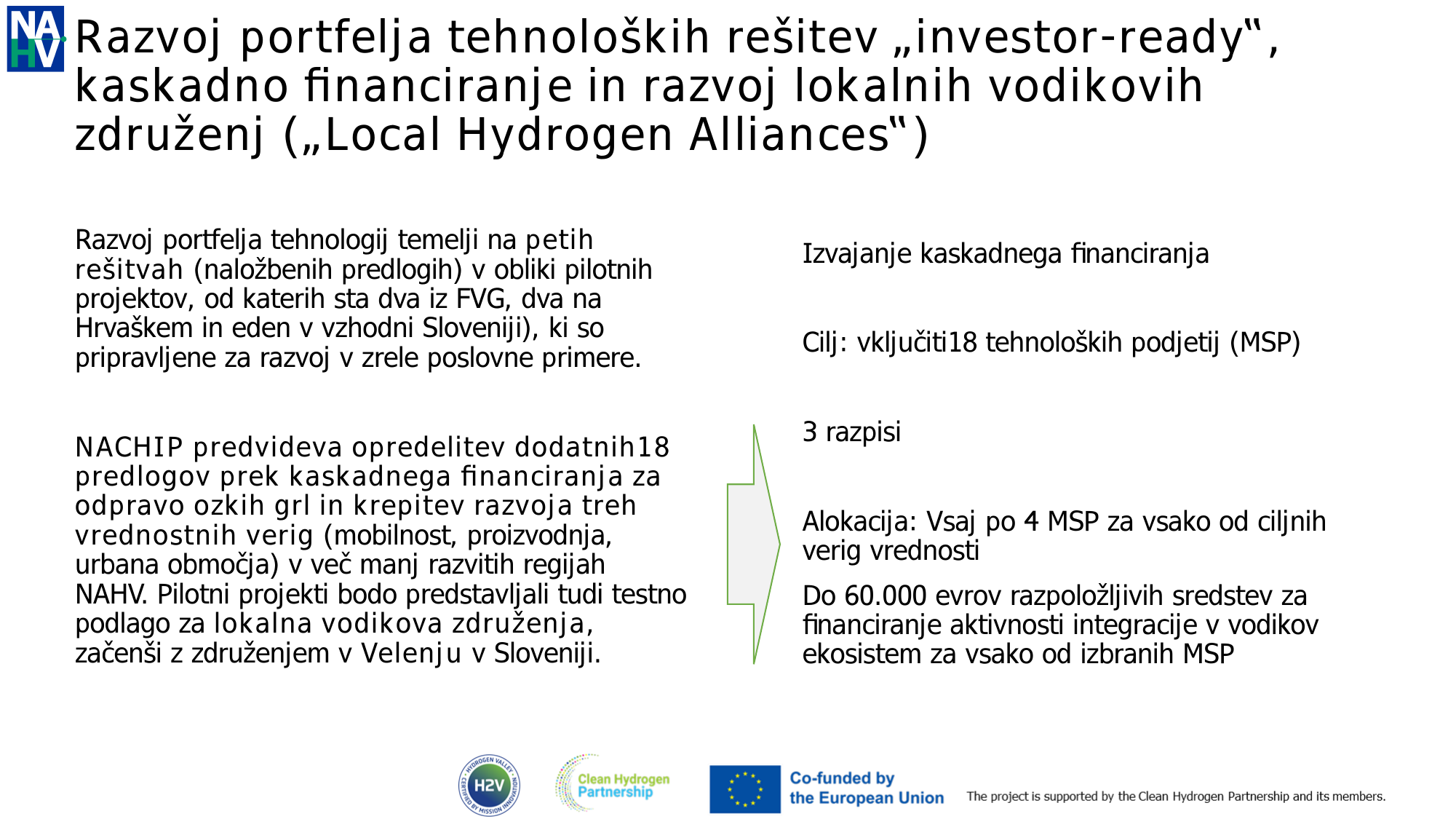

# Razvoj portfelja tehnoloških rešitev „investor-ready“, kaskadno financiranje in razvoj lokalnih vodikovih združenj („Local Hydrogen Alliances“)
Razvoj portfelja tehnologij temelji na petih rešitvah (naložbenih predlogih) v obliki pilotnih projektov, od katerih sta dva iz FVG, dva na Hrvaškem in eden v vzhodni Sloveniji), ki so pripravljene za razvoj v zrele poslovne primere.

NACHIP predvideva opredelitev dodatnih18 predlogov prek kaskadnega financiranja za odpravo ozkih grl in krepitev razvoja treh vrednostnih verig (mobilnost, proizvodnja, urbana območja) v več manj razvitih regijah NAHV. Pilotni projekti bodo predstavljali tudi testno podlago za lokalna vodikova združenja, začenši z združenjem v Velenju v Sloveniji.
Izvajanje kaskadnega financiranja

Cilj: vključiti18 tehnoloških podjetij (MSP)

3 razpisi

Alokacija: Vsaj po 4 MSP za vsako od ciljnih verig vrednosti
Do 60.000 evrov razpoložljivih sredstev za financiranje aktivnosti integracije v vodikov ekosistem za vsako od izbranih MSP